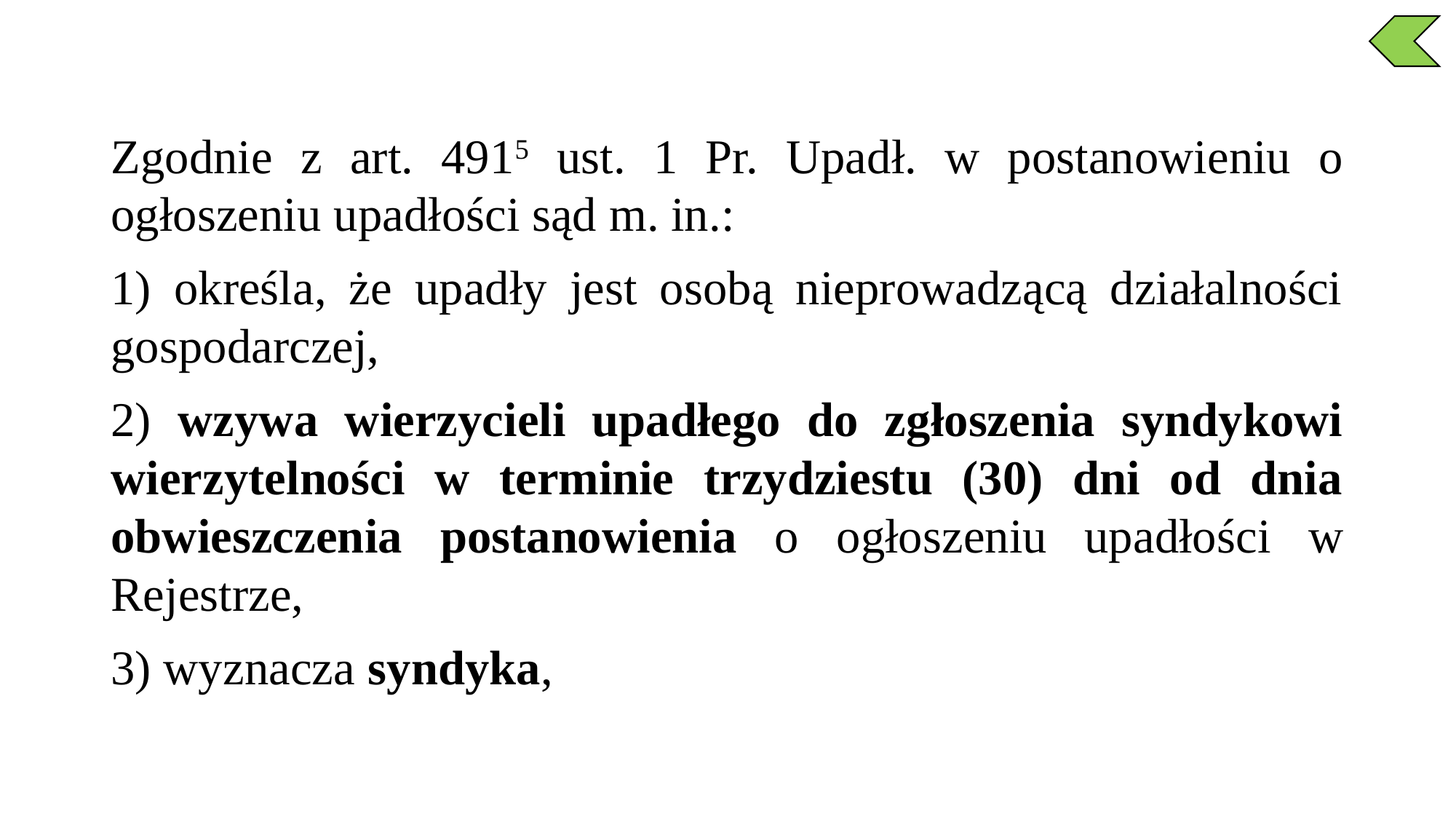

Zgodnie z art. 4915 ust. 1 Pr. Upadł. w postanowieniu o ogłoszeniu upadłości sąd m. in.:
1) określa, że upadły jest osobą nieprowadzącą działalności gospodarczej,
2) wzywa wierzycieli upadłego do zgłoszenia syndykowi wierzytelności w terminie trzydziestu (30) dni od dnia obwieszczenia postanowienia o ogłoszeniu upadłości w Rejestrze,
3) wyznacza syndyka,